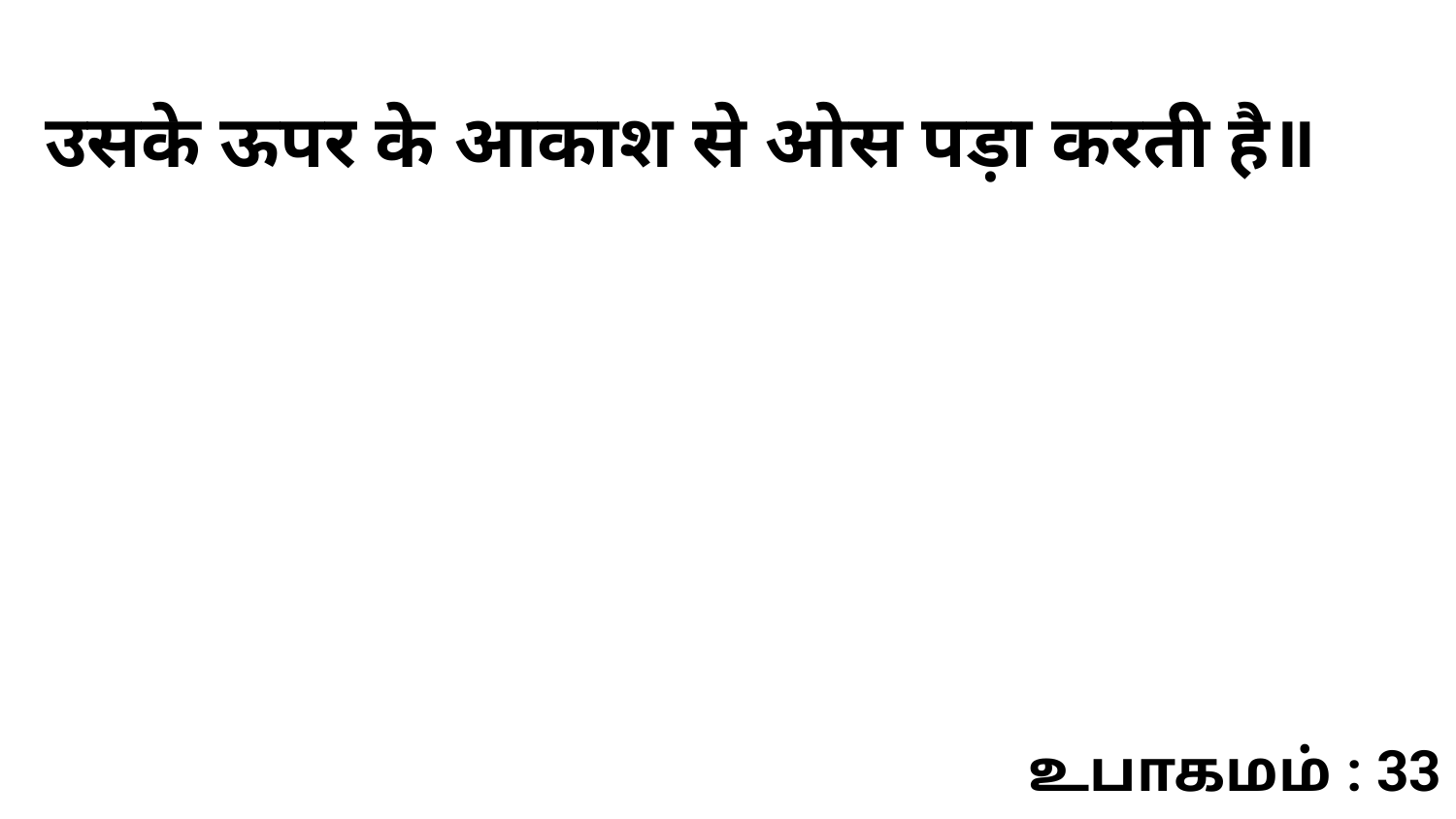

उसके ऊपर के आकाश से ओस पड़ा करती है॥
உபாகமம் : 33